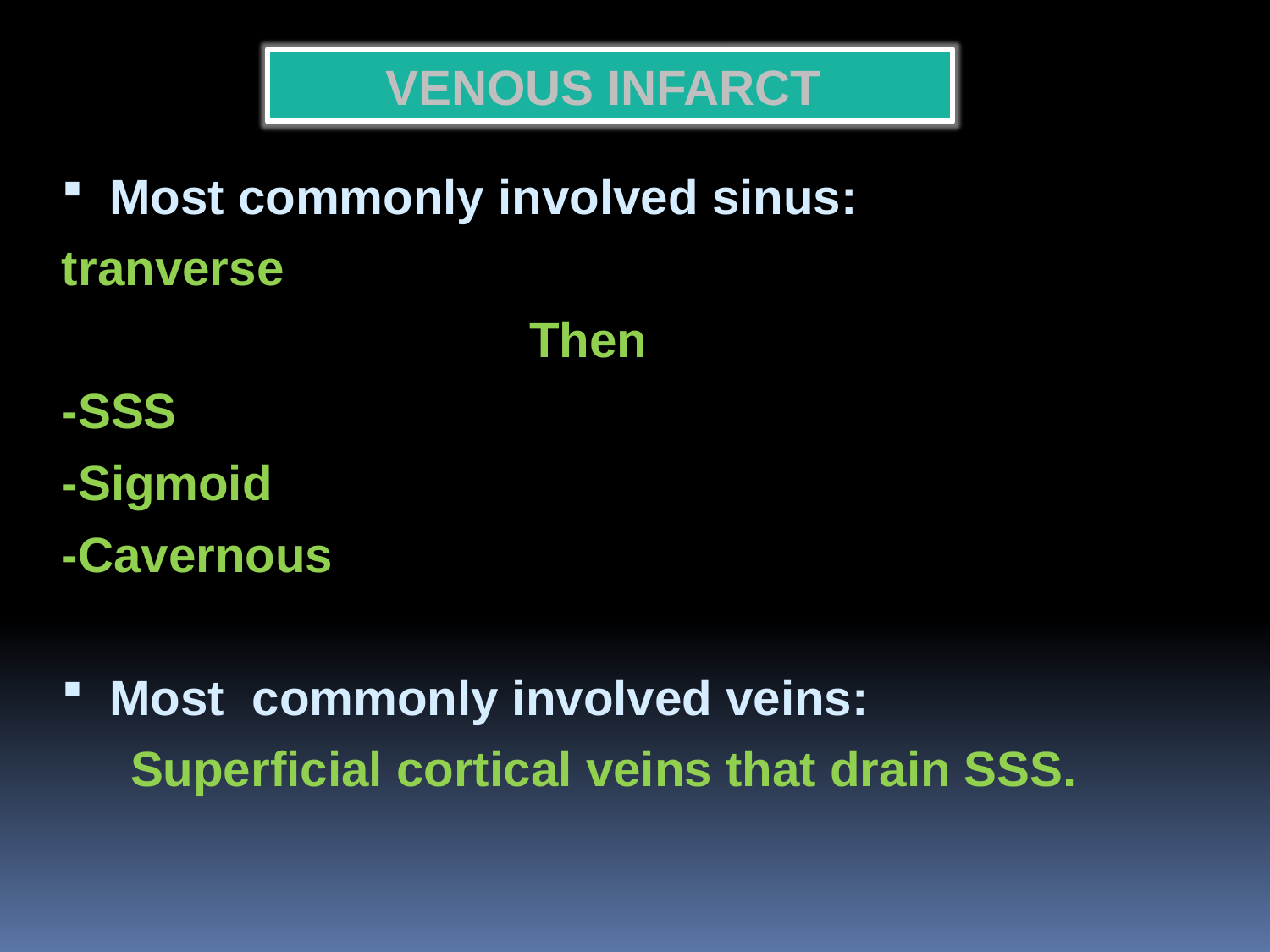

VENOUS INFARCT
Most commonly involved sinus:
tranverse
                                  Then
-SSS
-Sigmoid
-Cavernous

Most  commonly involved veins:
     Superficial cortical veins that drain SSS.